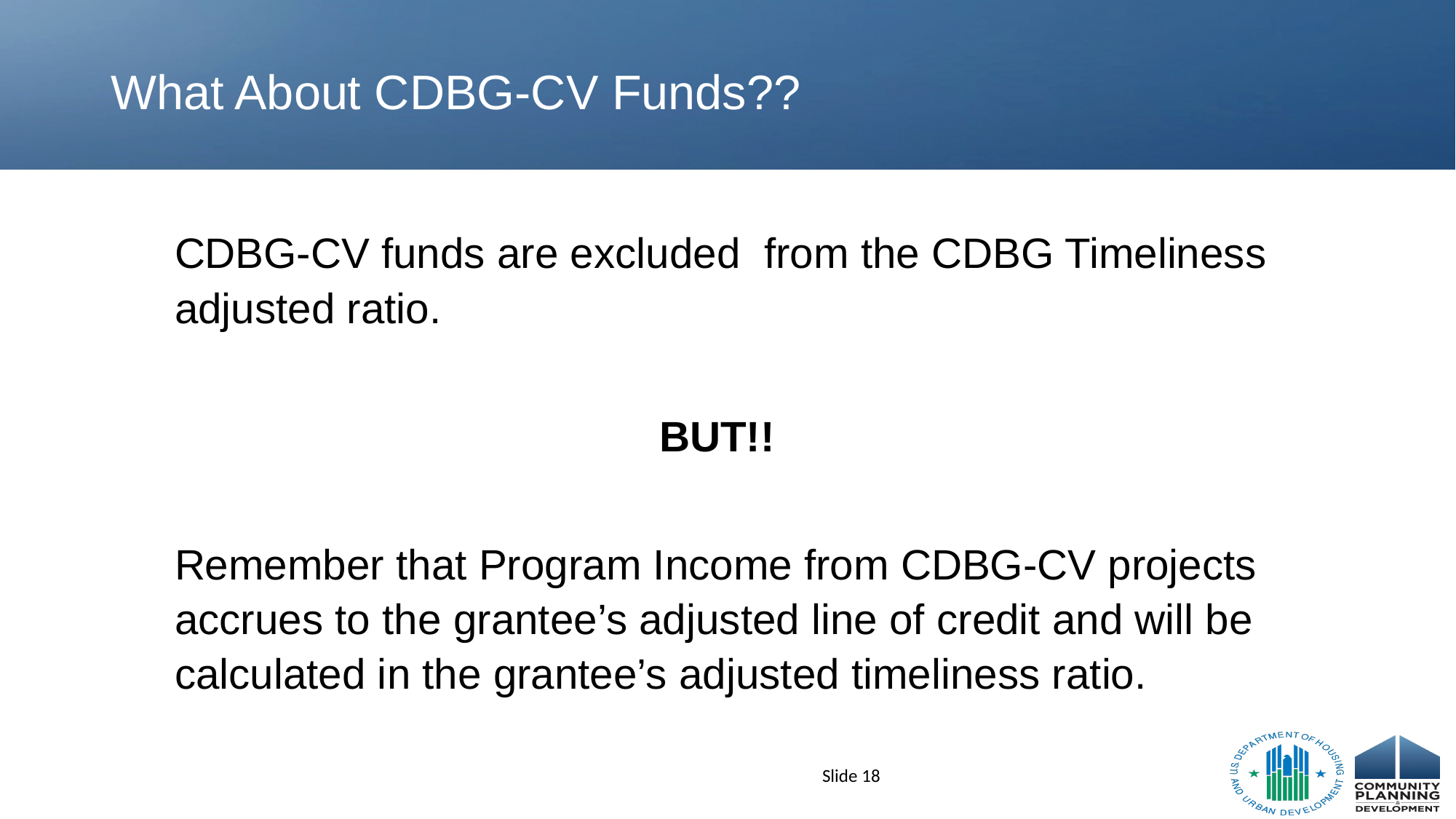

# What About CDBG-CV Funds??

CDBG-CV funds are excluded  from the CDBG Timeliness adjusted ratio.

BUT!!

Remember that Program Income from CDBG-CV projects accrues to the grantee’s adjusted line of credit and will be calculated in the grantee’s adjusted timeliness ratio.
Slide 18